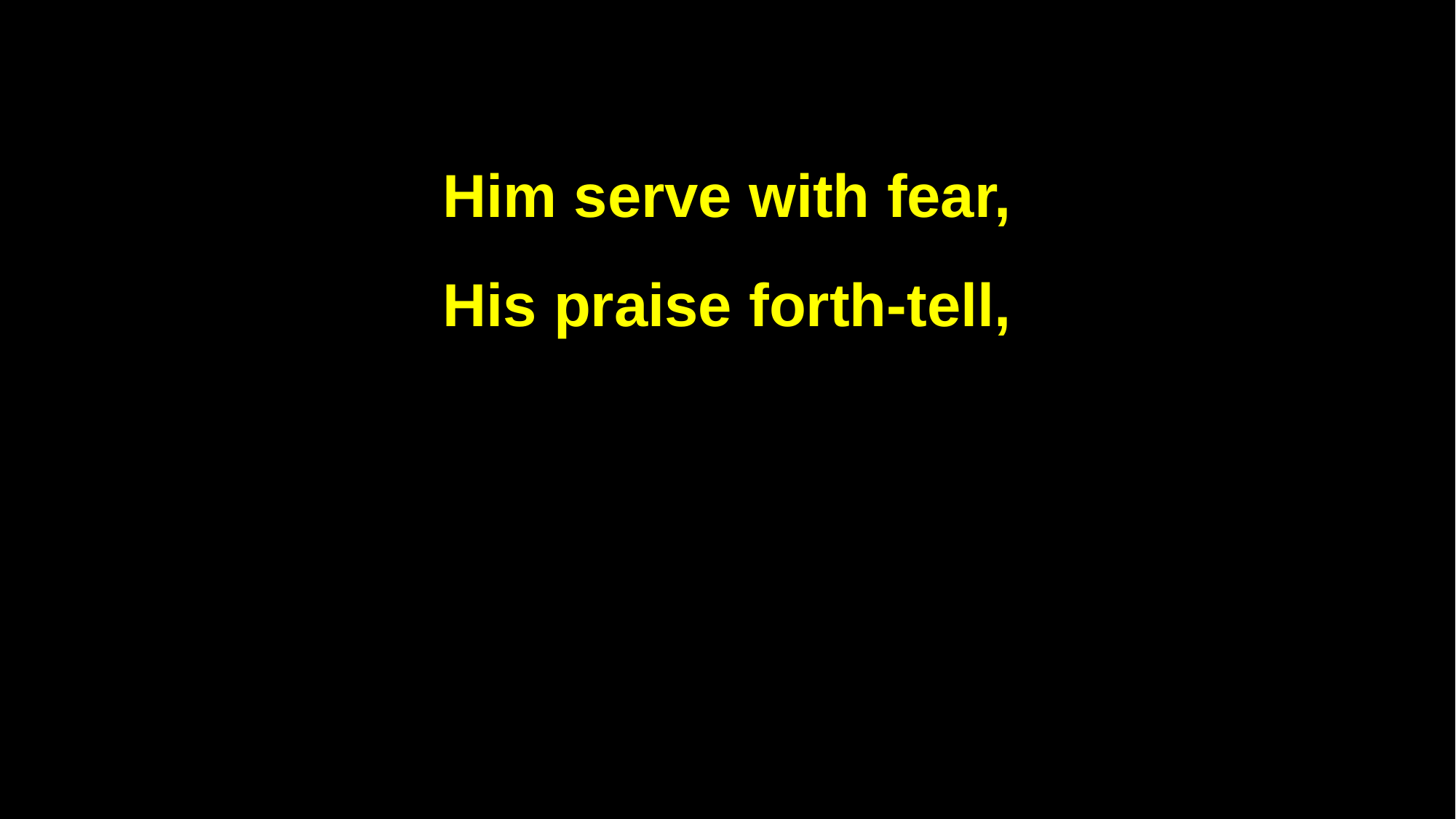

Him serve with fear,
His praise forth-tell,